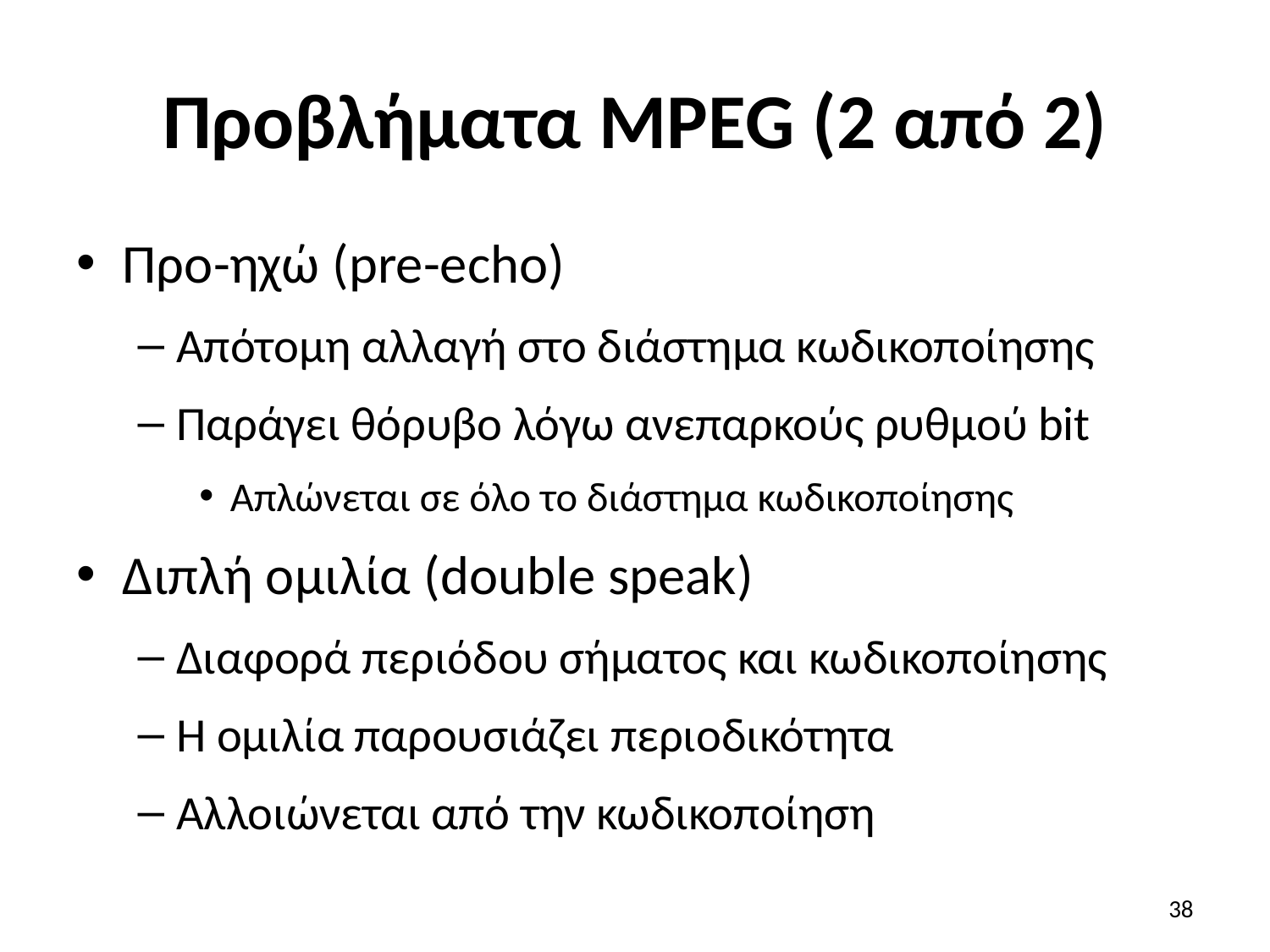

# Προβλήματα MPEG (2 από 2)
Προ-ηχώ (pre-echo)
Απότομη αλλαγή στο διάστημα κωδικοποίησης
Παράγει θόρυβο λόγω ανεπαρκούς ρυθμού bit
Απλώνεται σε όλο το διάστημα κωδικοποίησης
Διπλή ομιλία (double speak)
Διαφορά περιόδου σήματος και κωδικοποίησης
Η ομιλία παρουσιάζει περιοδικότητα
Αλλοιώνεται από την κωδικοποίηση
38